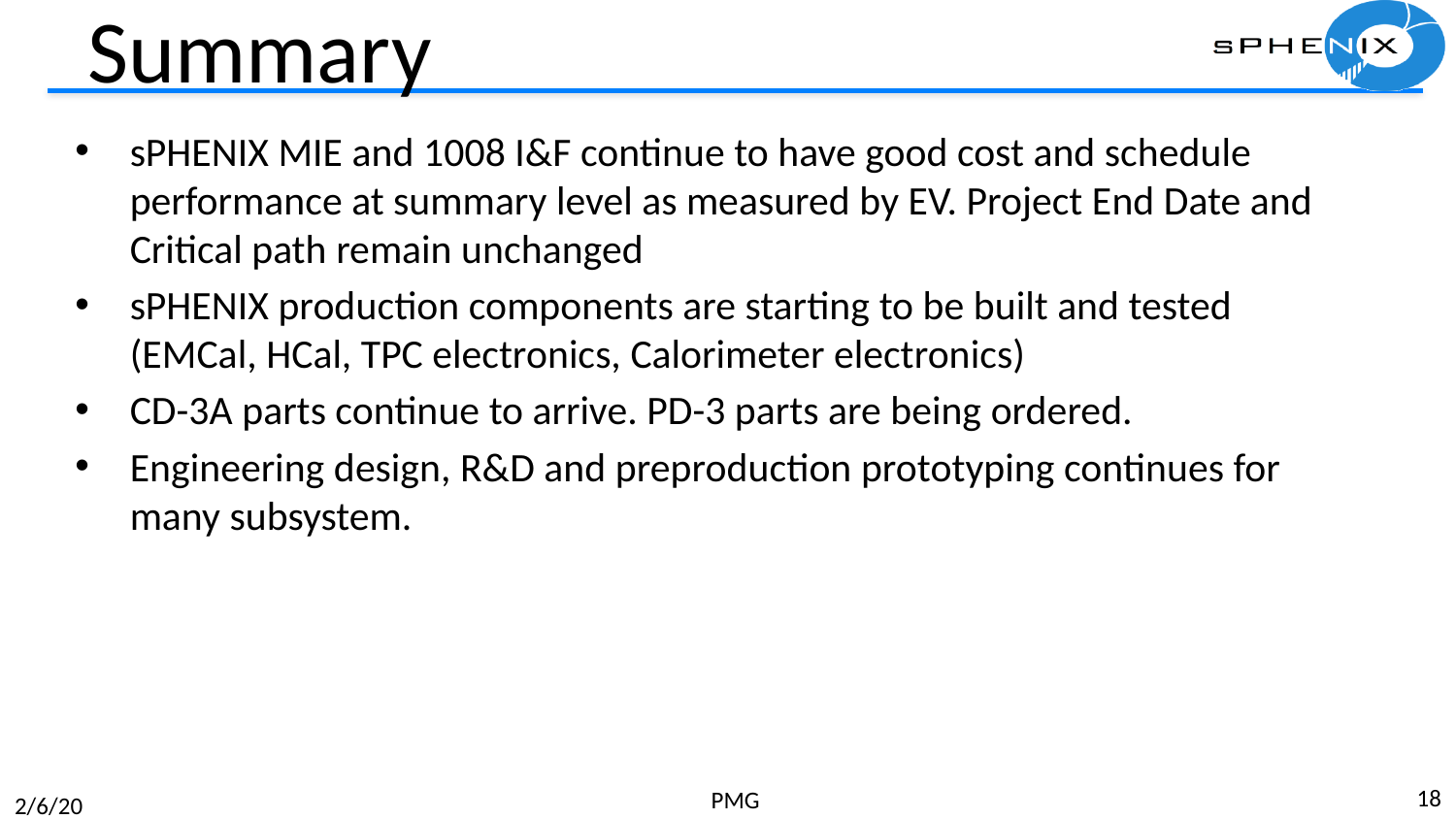

# Summary
sPHENIX MIE and 1008 I&F continue to have good cost and schedule performance at summary level as measured by EV. Project End Date and Critical path remain unchanged
sPHENIX production components are starting to be built and tested (EMCal, HCal, TPC electronics, Calorimeter electronics)
CD-3A parts continue to arrive. PD-3 parts are being ordered.
Engineering design, R&D and preproduction prototyping continues for many subsystem.

18
PMG
2/6/20